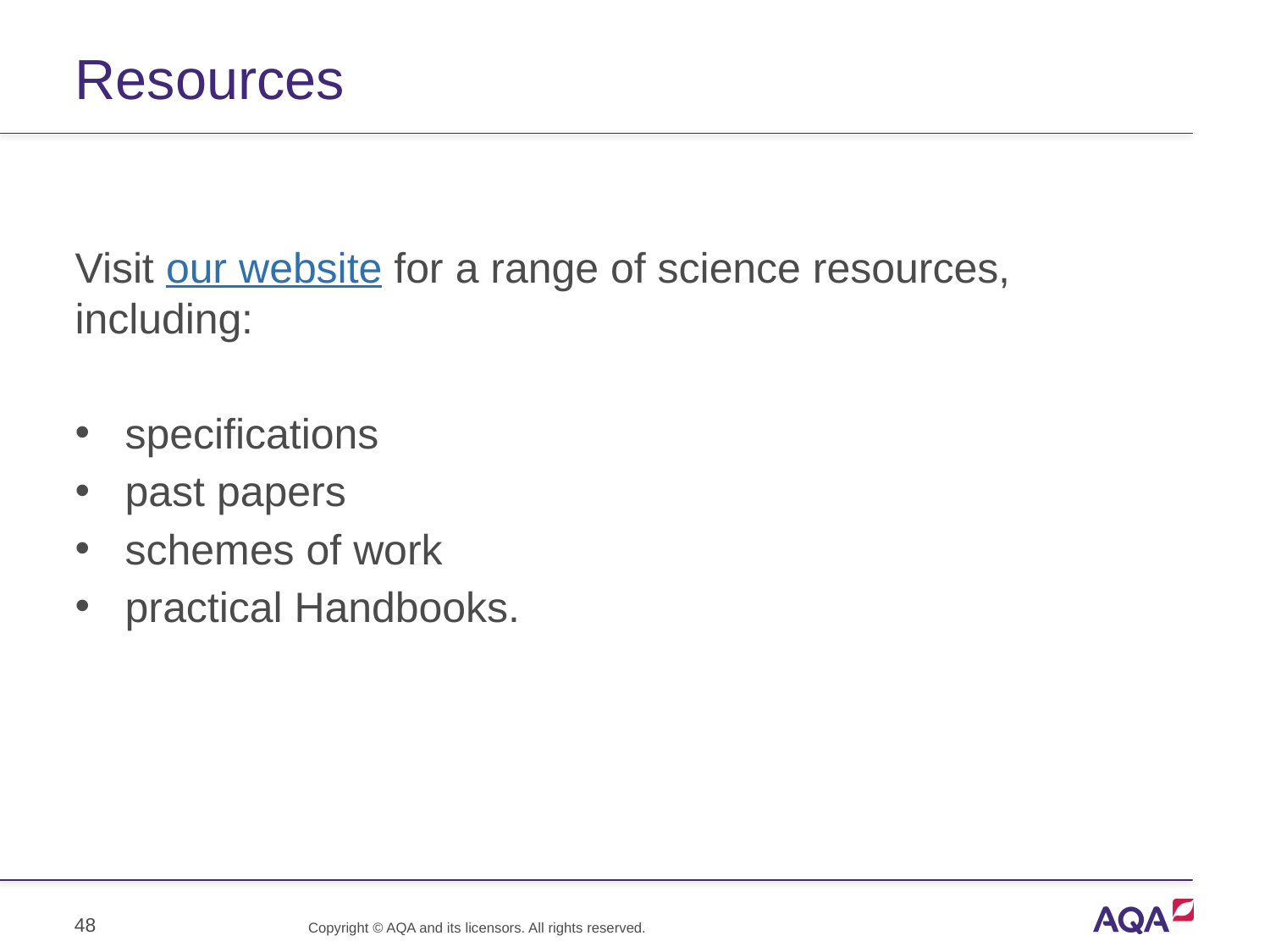

# Resources
Visit our website for a range of science resources, including:

specifications
past papers
schemes of work
practical Handbooks.

48
Copyright © AQA and its licensors. All rights reserved.